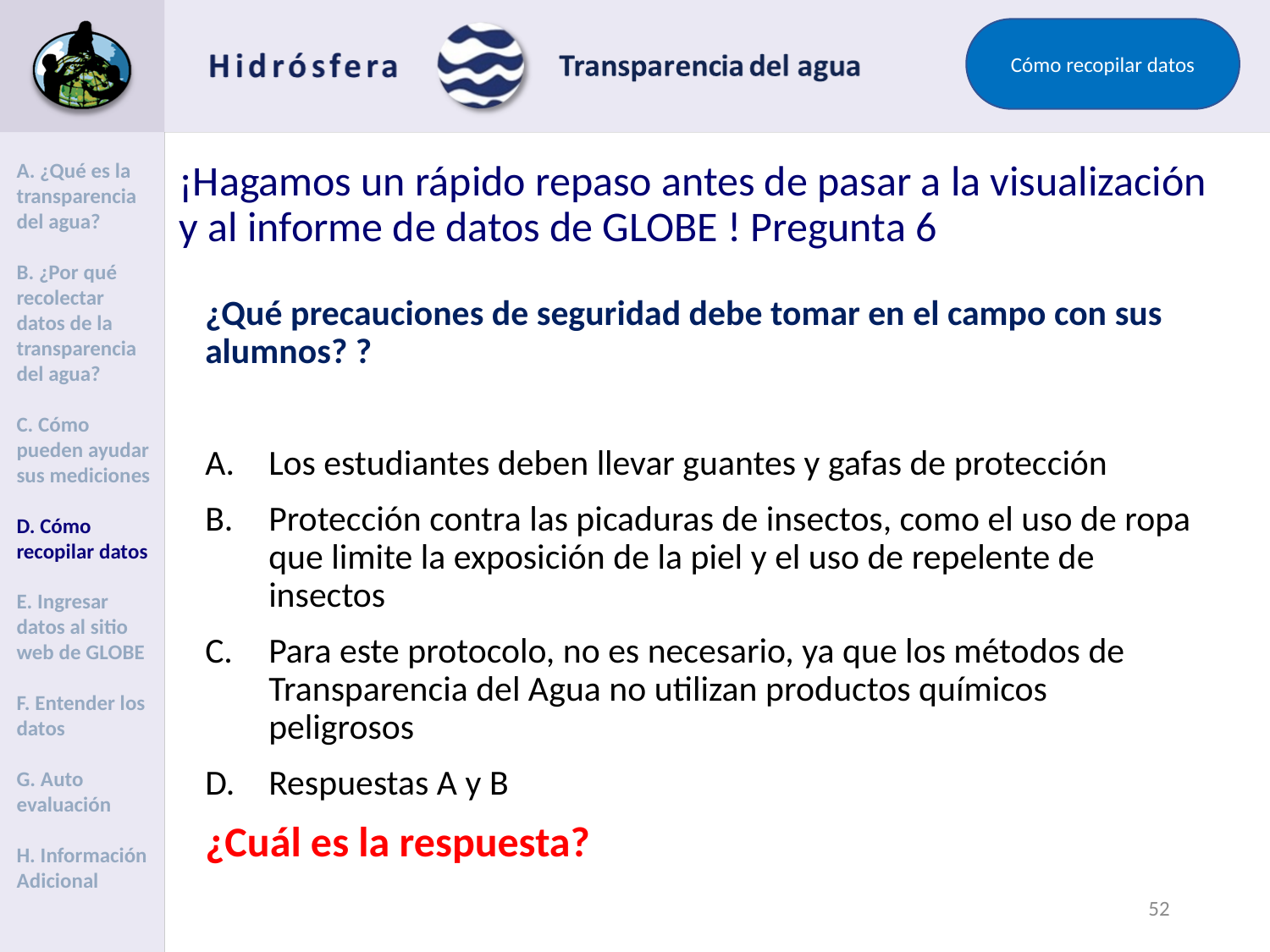

Cómo recopilar datos
# ¡Hagamos un rápido repaso antes de pasar a la visualización y al informe de datos de GLOBE ! Pregunta 6
A. ¿Qué es la transparencia del agua?

B. ¿Por qué recolectar datos de la transparencia del agua?

C. Cómo pueden ayudar sus mediciones

D. Cómo recopilar datos

E. Ingresar datos al sitio web de GLOBE

F. Entender los datos

G. Auto evaluación

H. Información Adicional
¿Qué precauciones de seguridad debe tomar en el campo con sus alumnos? ?

Los estudiantes deben llevar guantes y gafas de protección
Protección contra las picaduras de insectos, como el uso de ropa que limite la exposición de la piel y el uso de repelente de insectos
Para este protocolo, no es necesario, ya que los métodos de Transparencia del Agua no utilizan productos químicos peligrosos
Respuestas A y B
¿Cuál es la respuesta?

52